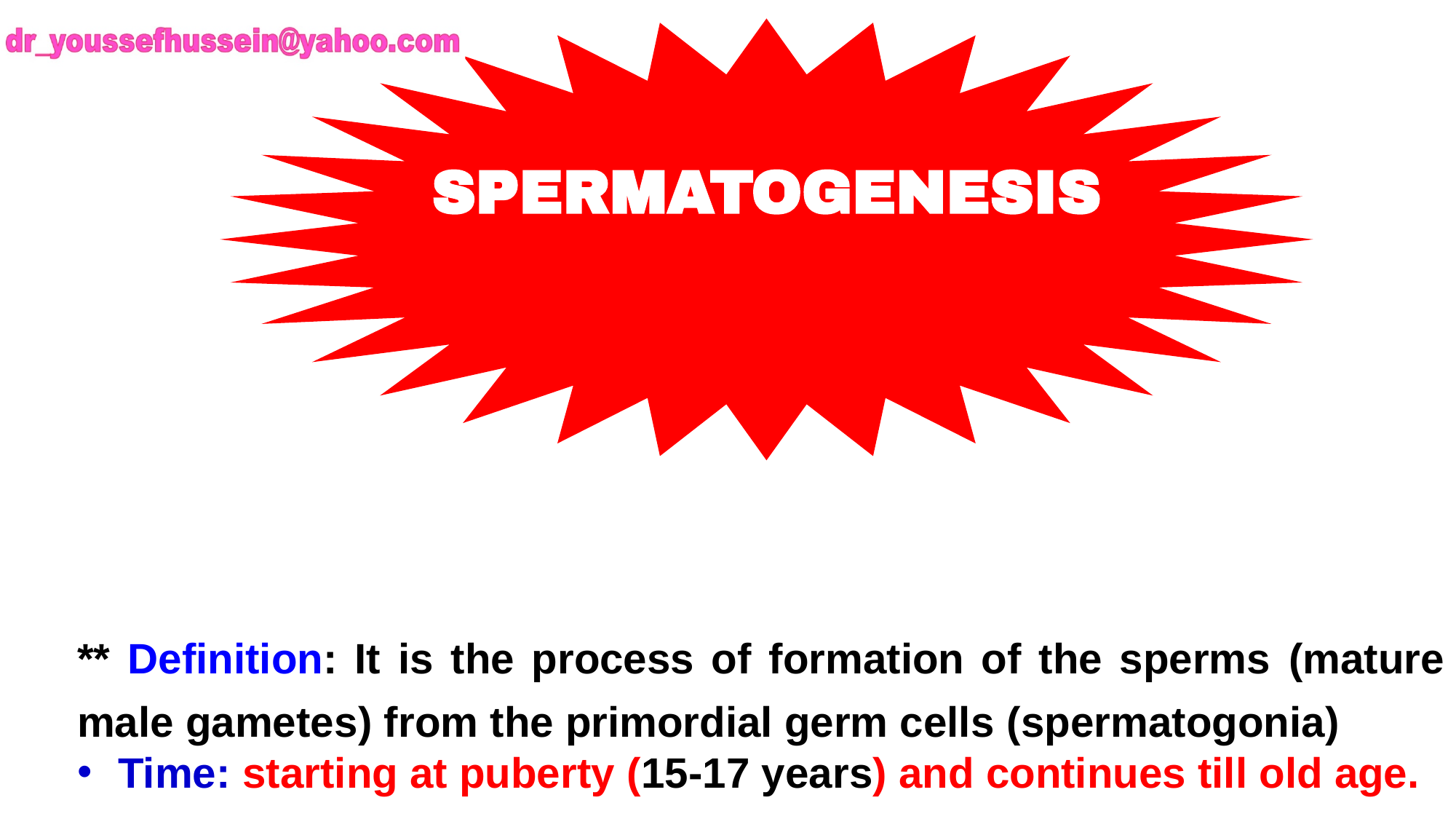

SPERMATOGENESIS

** Definition: It is the process of formation of the sperms (mature male gametes) from the primordial germ cells (spermatogonia)
Time: starting at puberty (15-17 years) and continues till old age.